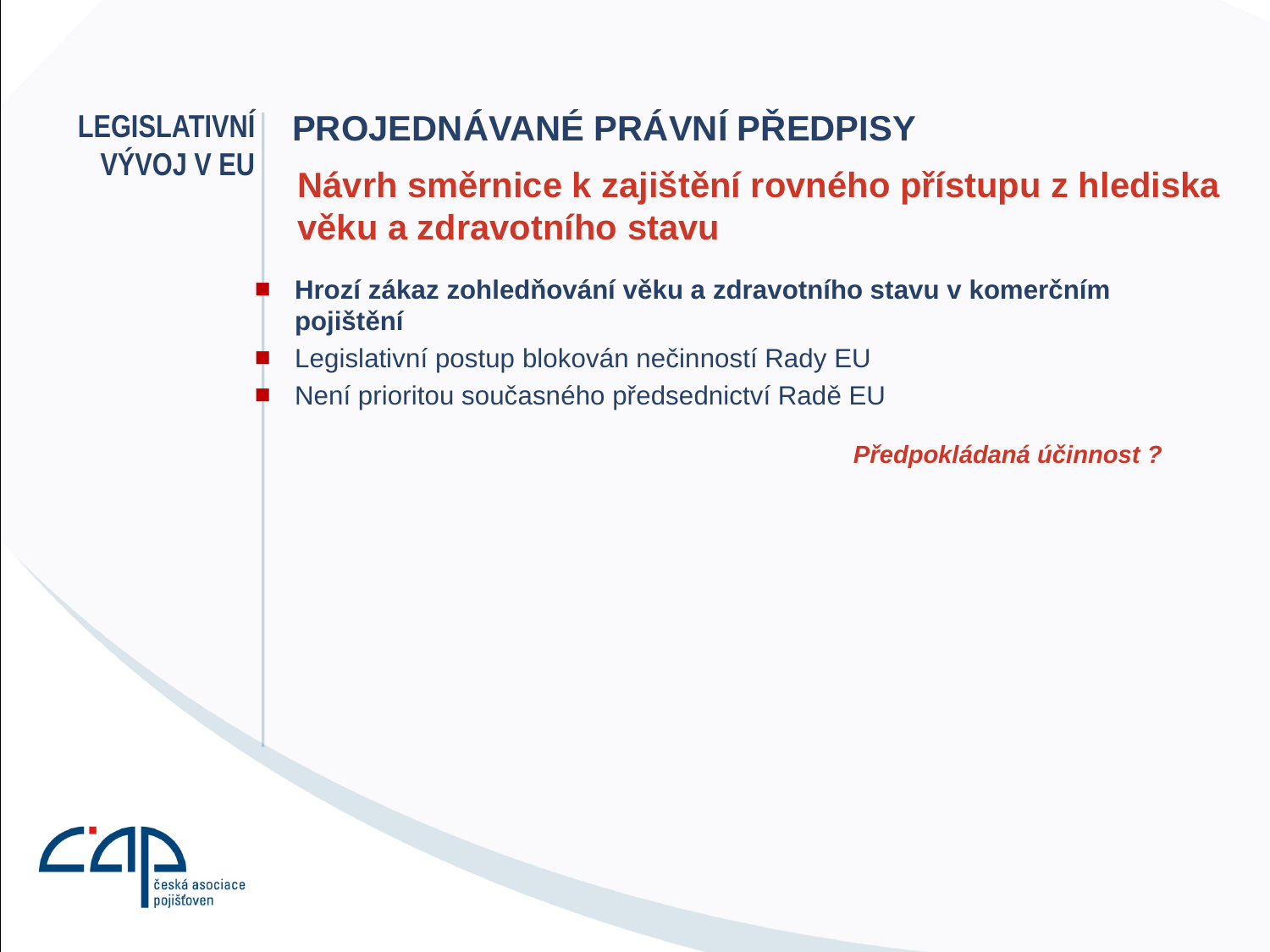

# Legislativní vývoj v EU
projednávané právní předpisy

Návrh směrnice k zajištění rovného přístupu z hlediska věku a zdravotního stavu

Hrozí zákaz zohledňování věku a zdravotního stavu v komerčním pojištění
Legislativní postup blokován nečinností Rady EU
Není prioritou současného předsednictví Radě EU

Předpokládaná účinnost ?